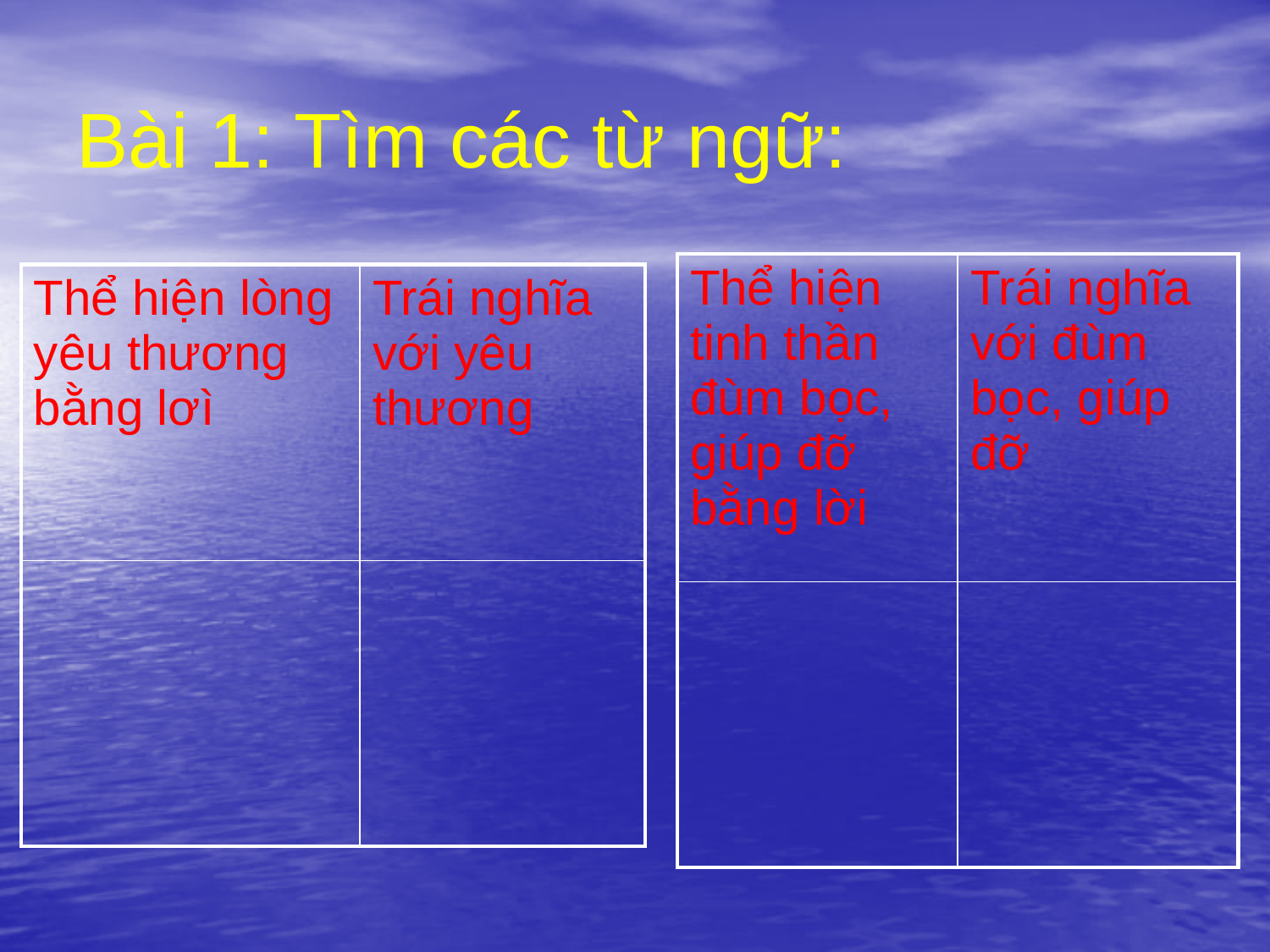

# Bài 1: Tìm các từ ngữ:
| Thể hiện tinh thần đùm bọc, giúp đỡ bằng lời | Trái nghĩa với đùm bọc, giúp đỡ |
| --- | --- |
|  |  |
| Thể hiện lòng yêu thương bằng lơì | Trái nghĩa với yêu thương |
| --- | --- |
|  |  |